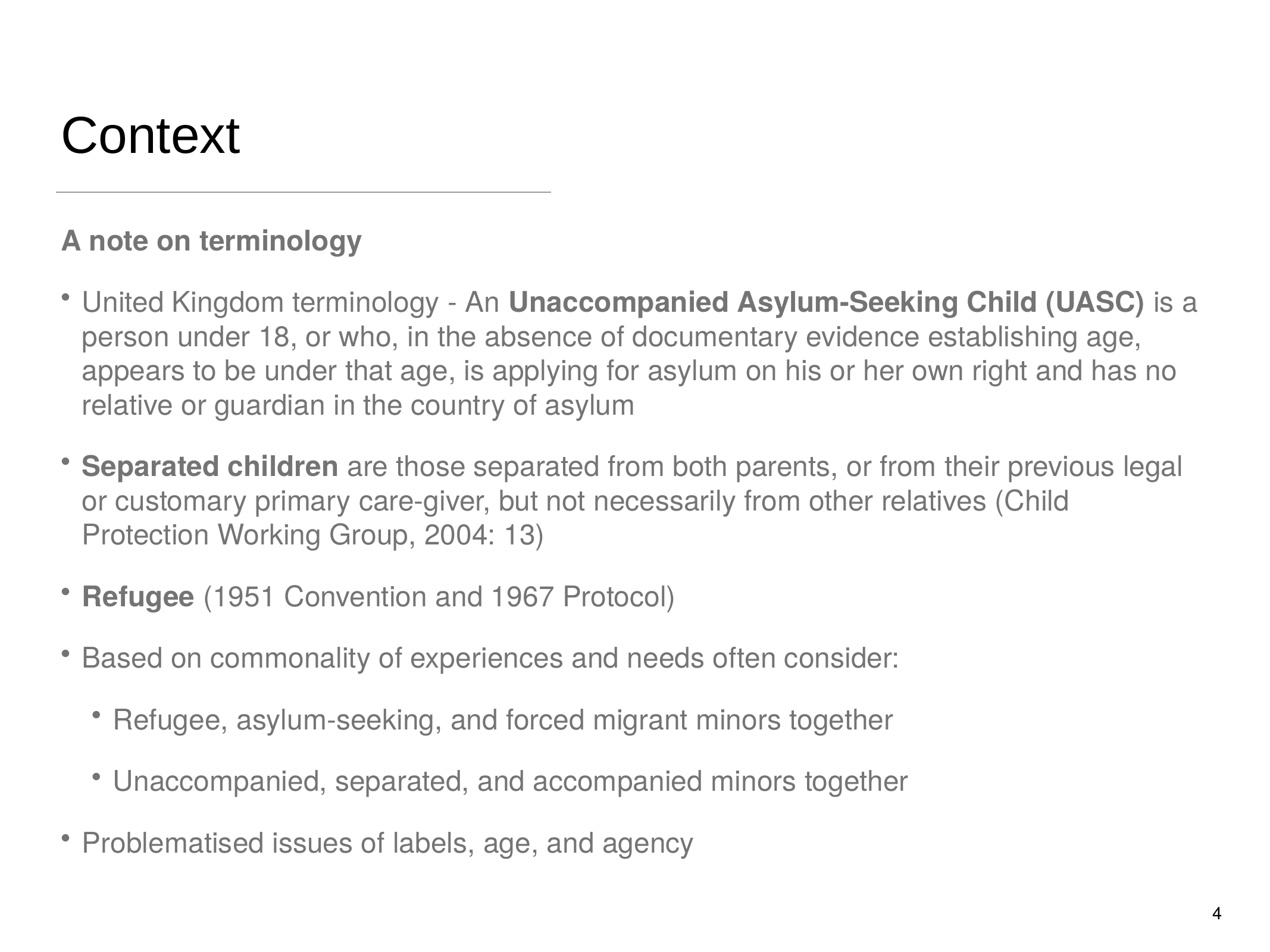

# Context
A note on terminology
United Kingdom terminology - An Unaccompanied Asylum-Seeking Child (UASC) is a person under 18, or who, in the absence of documentary evidence establishing age, appears to be under that age, is applying for asylum on his or her own right and has no relative or guardian in the country of asylum
Separated children are those separated from both parents, or from their previous legal or customary primary care-giver, but not necessarily from other relatives (Child Protection Working Group, 2004: 13)
Refugee (1951 Convention and 1967 Protocol)
Based on commonality of experiences and needs often consider:
Refugee, asylum-seeking, and forced migrant minors together
Unaccompanied, separated, and accompanied minors together
Problematised issues of labels, age, and agency
4